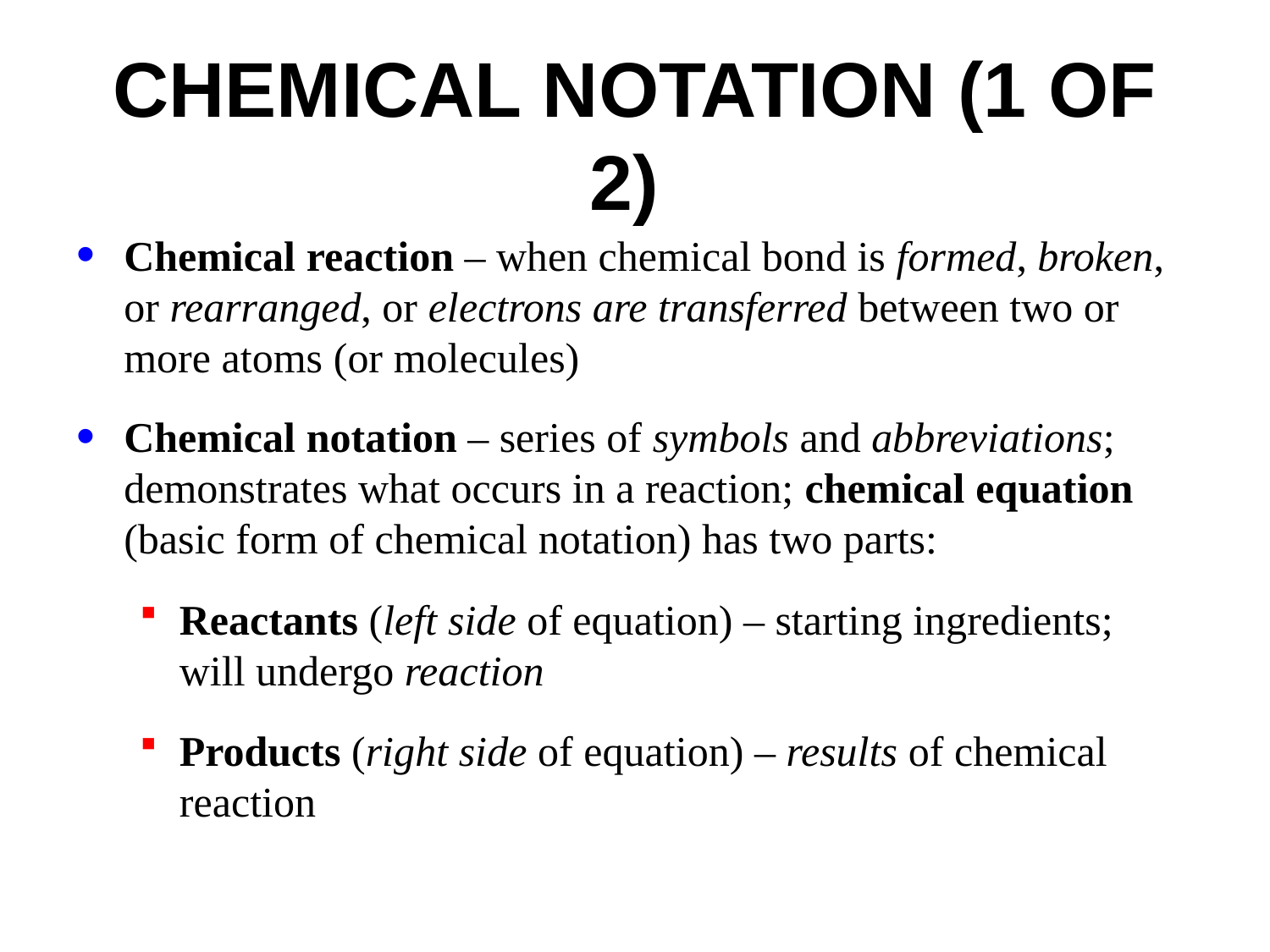

# Chemical Notation (1 of 2)
Chemical reaction – when chemical bond is formed, broken, or rearranged, or electrons are transferred between two or more atoms (or molecules)
Chemical notation – series of symbols and abbreviations; demonstrates what occurs in a reaction; chemical equation (basic form of chemical notation) has two parts:
Reactants (left side of equation) – starting ingredients; will undergo reaction
Products (right side of equation) – results of chemical reaction